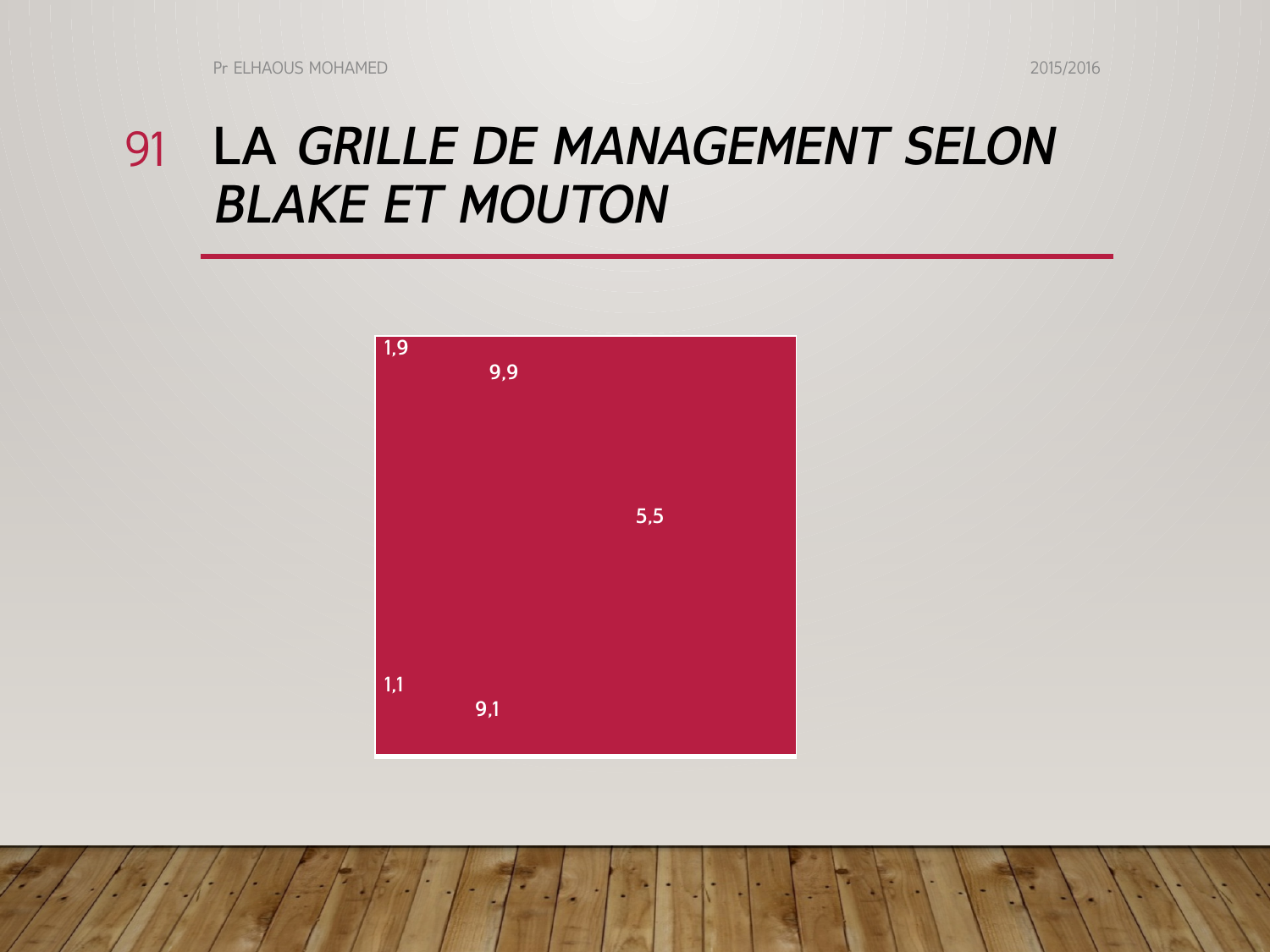

Pr ELHAOUS MOHAMED
2015/2016
91
# La grille de management SELON BLAKE et MOUTON

| 1,9 9,9   5,5     1,1 9,1 |
| --- |